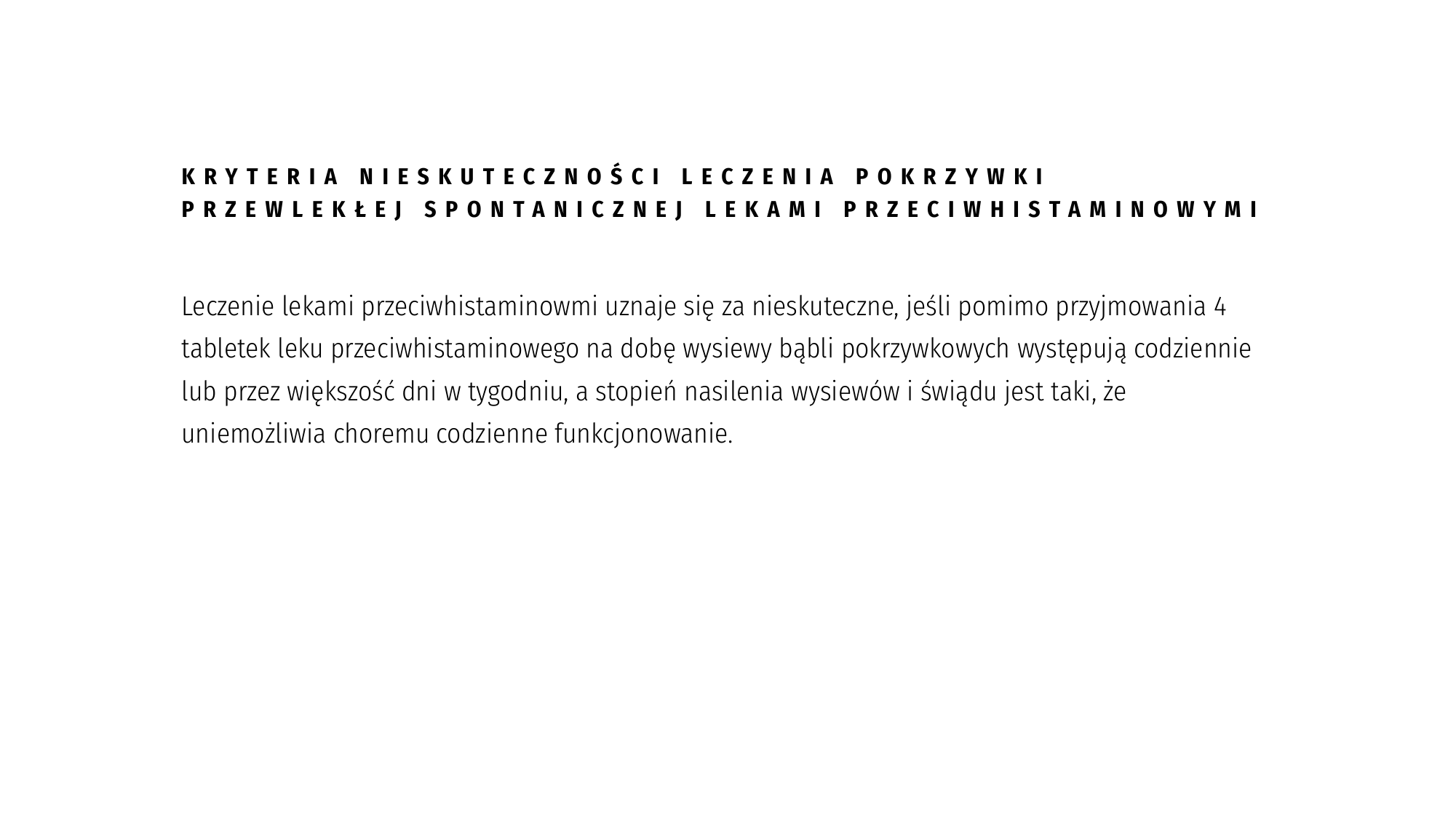

# Kryteria nieskuteczności leczenia pokrzywki przewlekłej spontanicznej lekami przeciwhistaminowymi
Leczenie lekami przeciwhistaminowmi uznaje się za nieskuteczne, jeśli pomimo przyjmowania 4 tabletek leku przeciwhistaminowego na dobę wysiewy bąbli pokrzywkowych występują codziennie lub przez większość dni w tygodniu, a stopień nasilenia wysiewów i świądu jest taki, że uniemożliwia choremu codzienne funkcjonowanie.